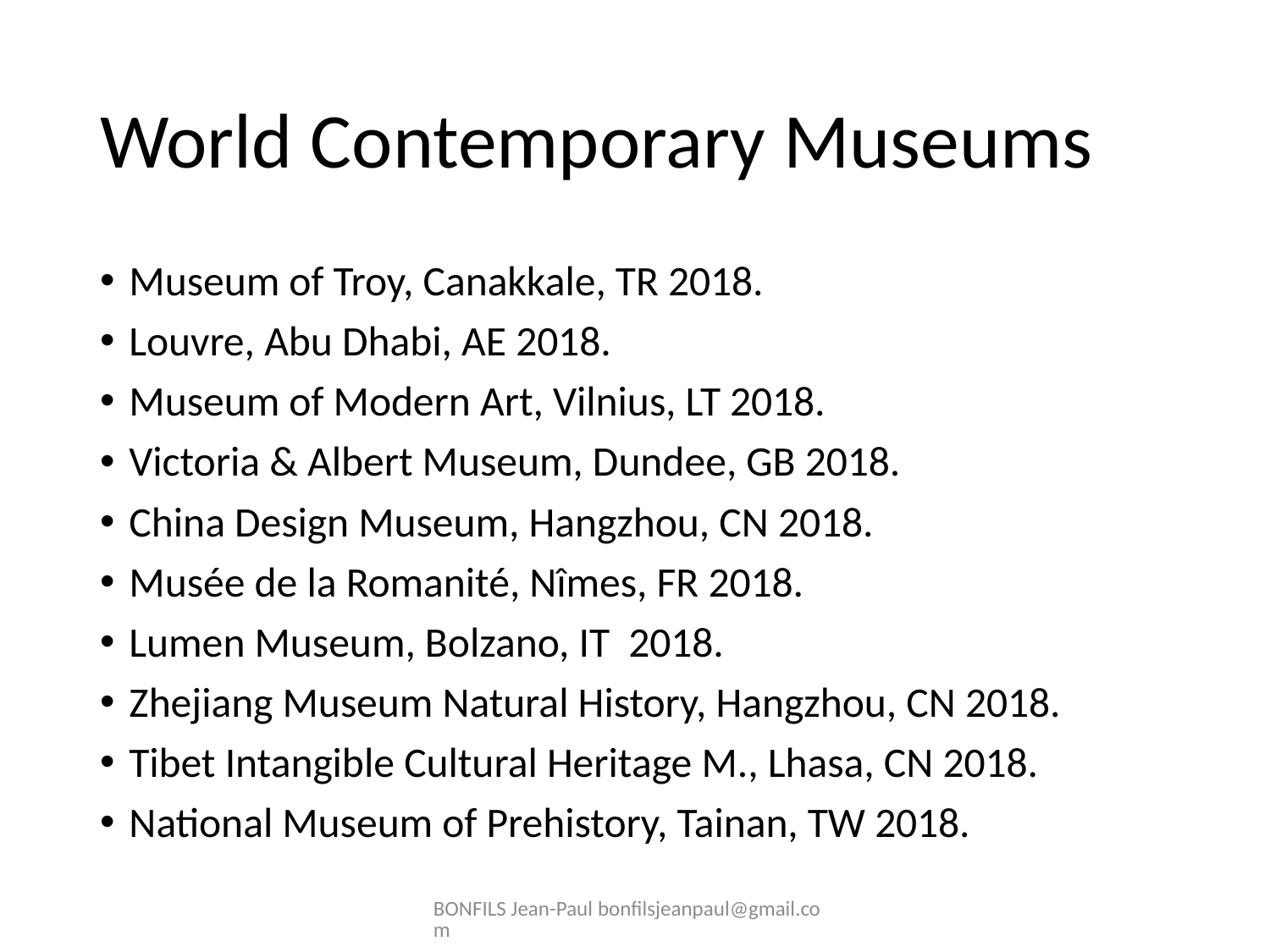

# World Contemporary Museums
Museum of Troy, Canakkale, TR 2018.
Louvre, Abu Dhabi, AE 2018.
Museum of Modern Art, Vilnius, LT 2018.
Victoria & Albert Museum, Dundee, GB 2018.
China Design Museum, Hangzhou, CN 2018.
Musée de la Romanité, Nîmes, FR 2018.
Lumen Museum, Bolzano, IT  2018.
Zhejiang Museum Natural History, Hangzhou, CN 2018.
Tibet Intangible Cultural Heritage M., Lhasa, CN 2018.
National Museum of Prehistory, Tainan, TW 2018.

BONFILS Jean-Paul bonfilsjeanpaul@gmail.com